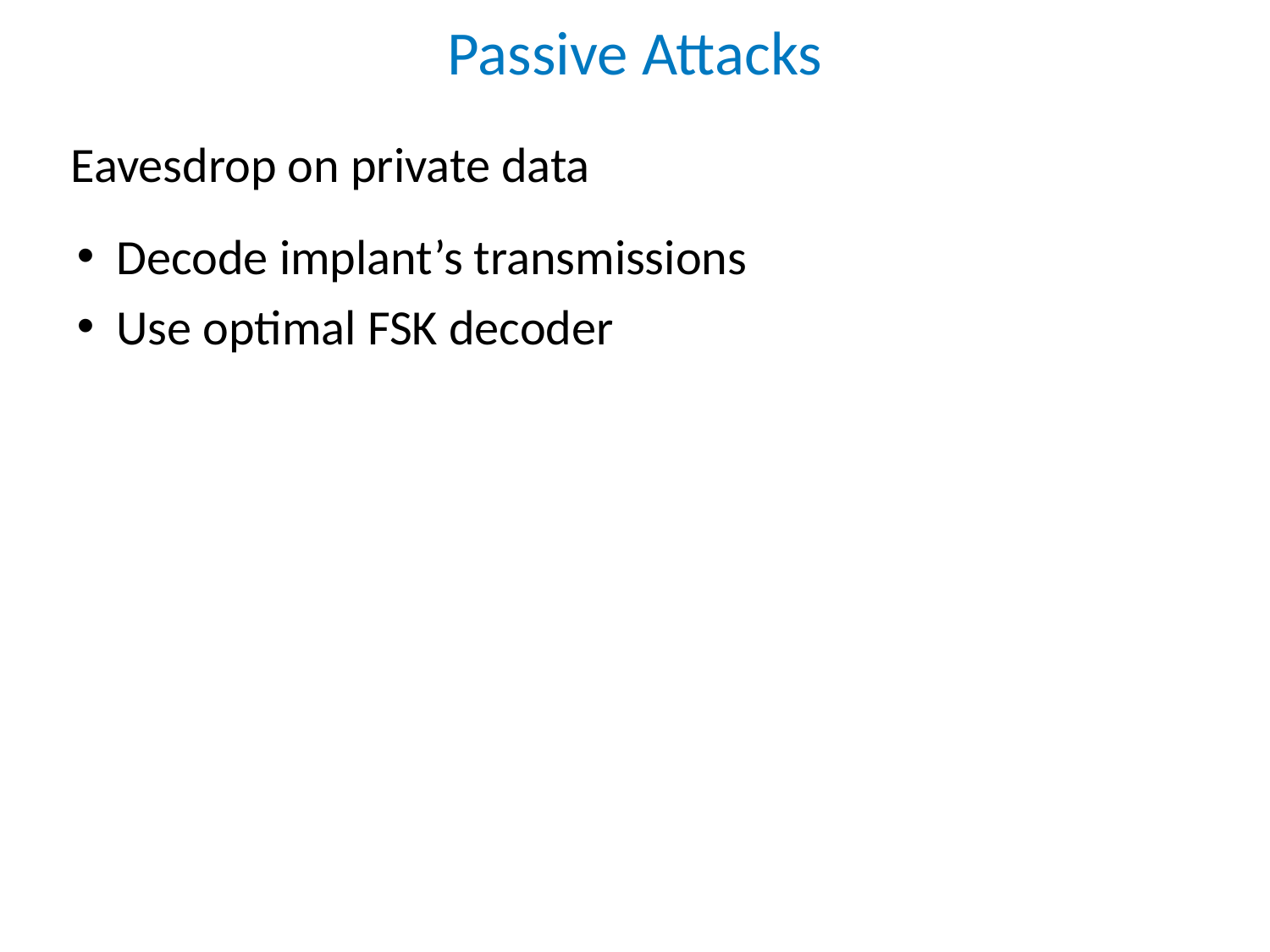

Passive Attacks

Eavesdrop on private data
Decode implant’s transmissions
Use optimal FSK decoder